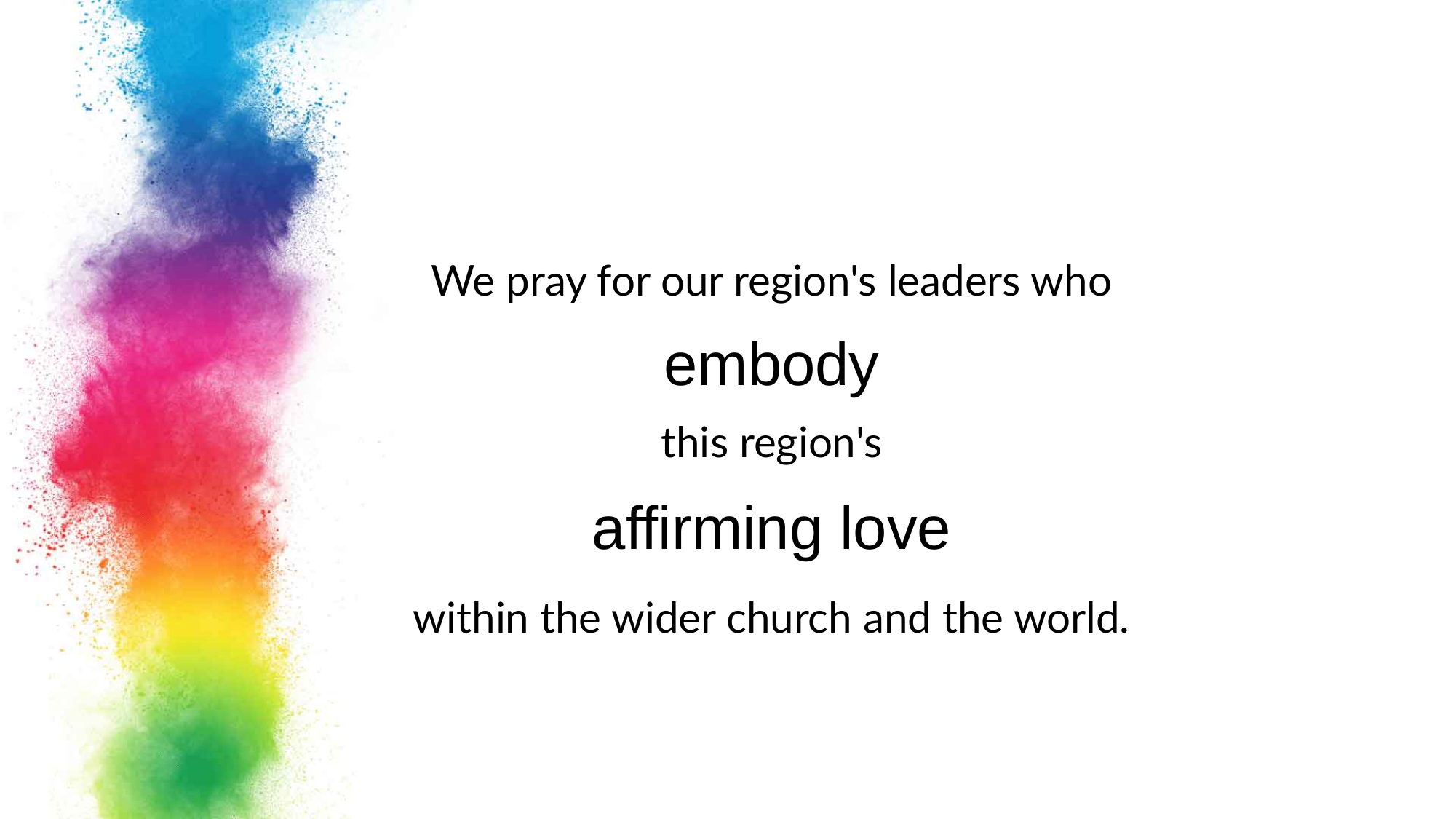

We pray for our region's leaders who
embody
this region's
affirming love
within the wider church and the world.